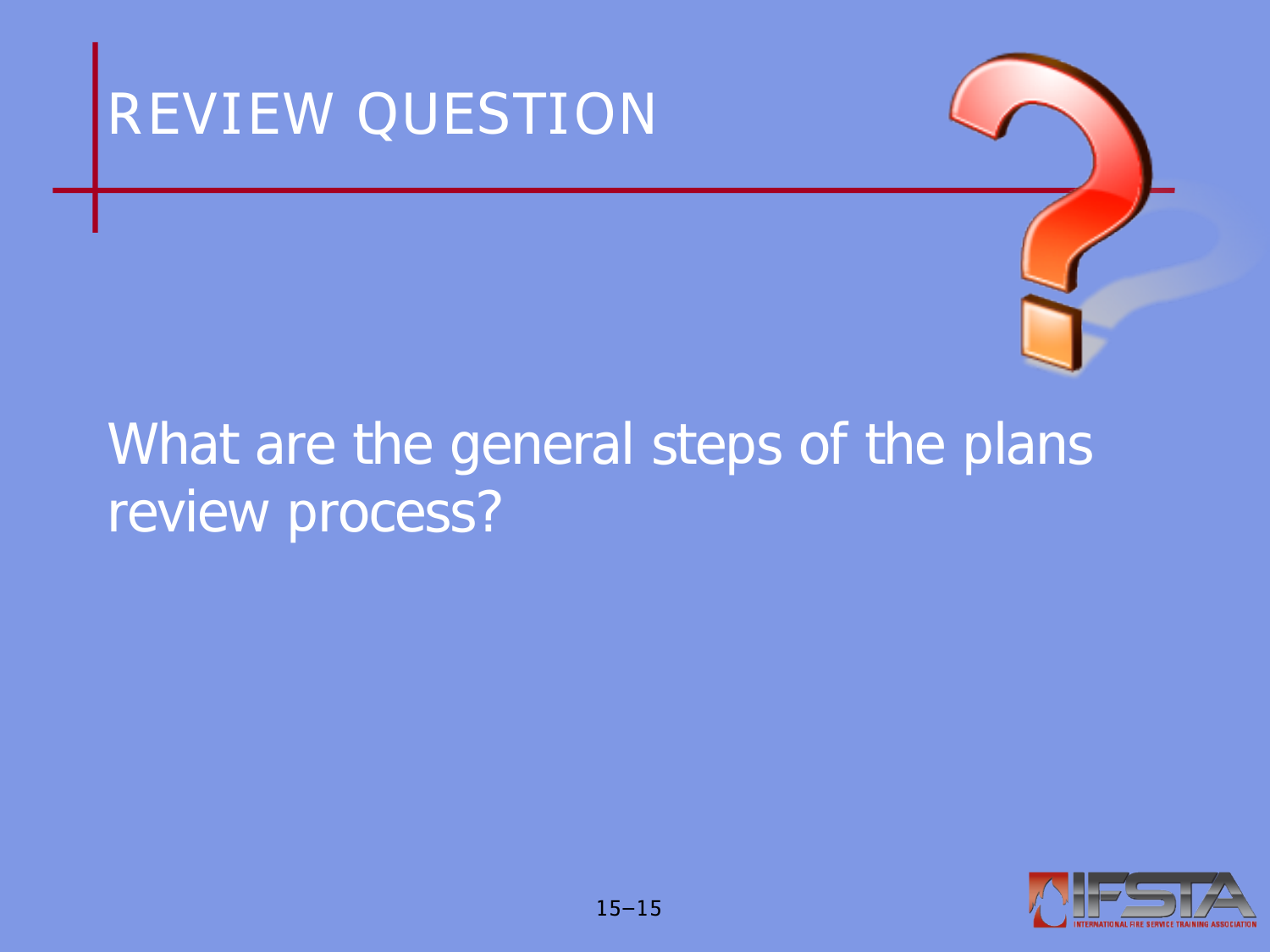

# REVIEW QUESTION

What are the general steps of the plans review process?
15–15